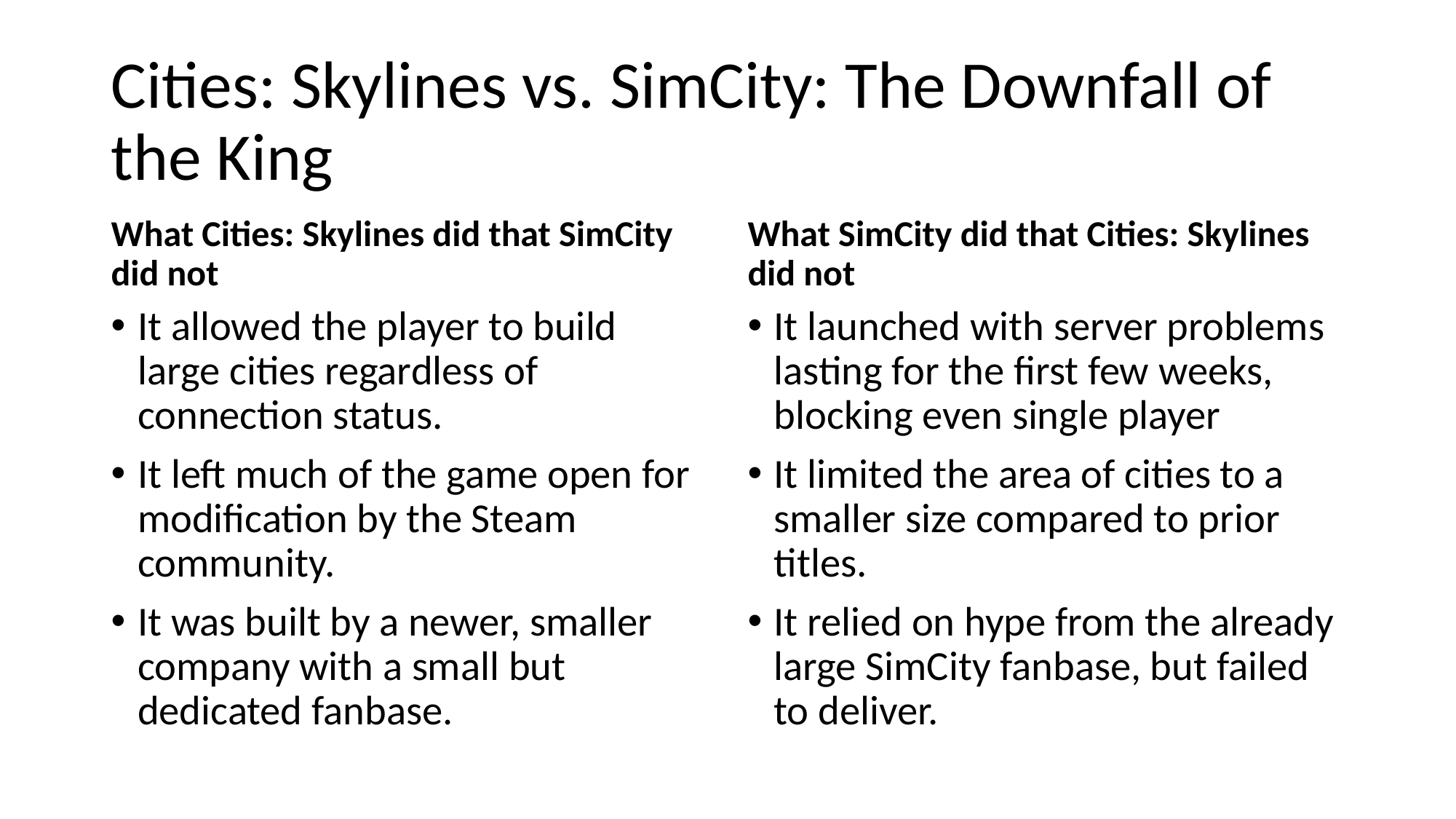

# Cities: Skylines vs. SimCity: The Downfall of the King
What Cities: Skylines did that SimCity did not
What SimCity did that Cities: Skylines did not
It allowed the player to build large cities regardless of connection status.
It left much of the game open for modification by the Steam community.
It was built by a newer, smaller company with a small but dedicated fanbase.
It launched with server problems lasting for the first few weeks, blocking even single player
It limited the area of cities to a smaller size compared to prior titles.
It relied on hype from the already large SimCity fanbase, but failed to deliver.